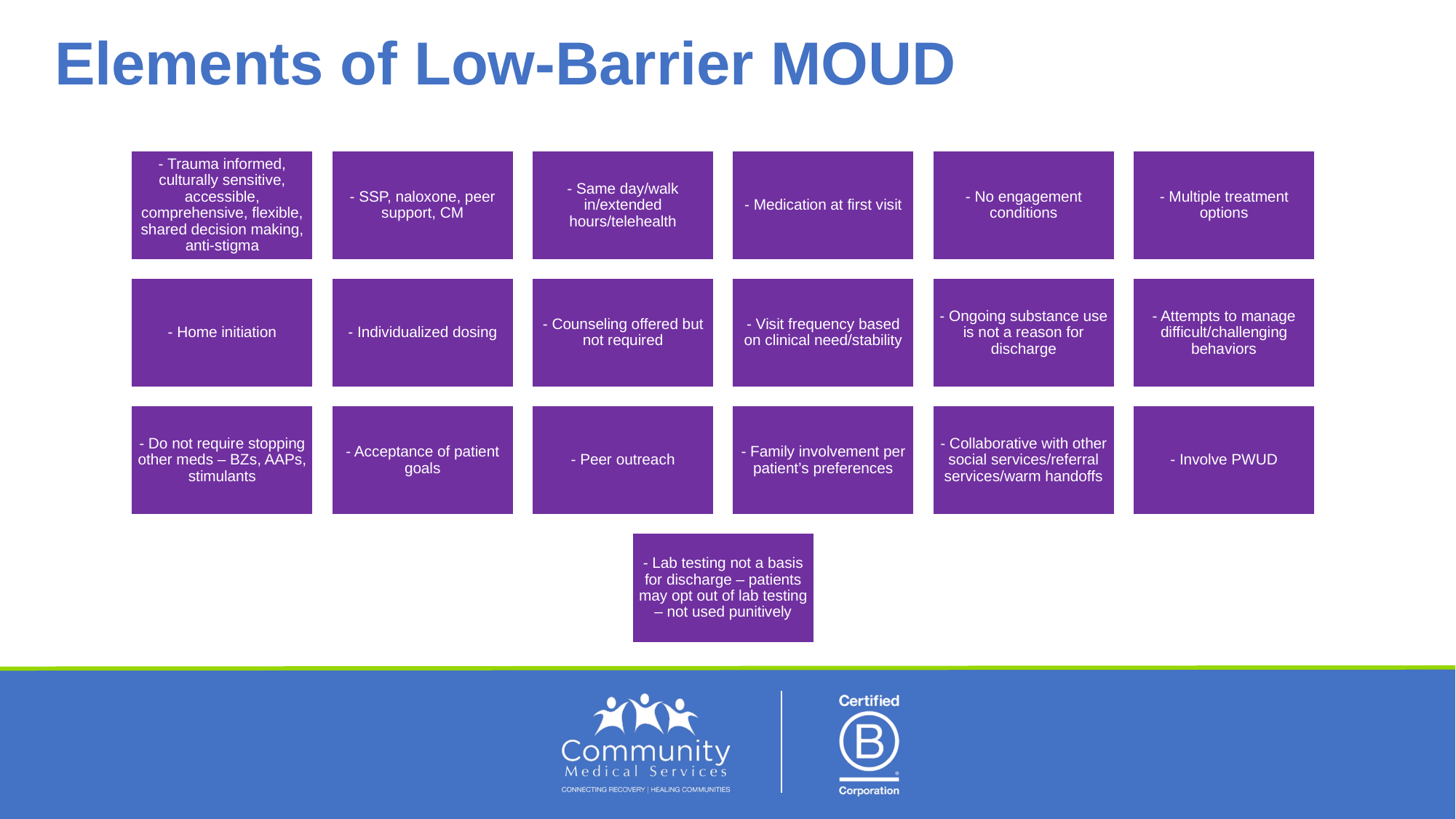

# Elements of Low-Barrier MOUD
- Trauma informed, culturally sensitive, accessible, comprehensive, flexible, shared decision making, anti-stigma
- SSP, naloxone, peer support, CM
- Same day/walk in/extended hours/telehealth
- Medication at first visit
- No engagement conditions
- Multiple treatment options
- Home initiation
- Individualized dosing
- Counseling offered but not required
- Visit frequency based on clinical need/stability
- Ongoing substance use is not a reason for discharge
- Attempts to manage difficult/challenging behaviors
- Do not require stopping other meds – BZs, AAPs, stimulants
- Acceptance of patient goals
- Peer outreach
- Family involvement per patient’s preferences
- Collaborative with other social services/referral services/warm handoffs
- Involve PWUD
- Lab testing not a basis for discharge – patients may opt out of lab testing – not used punitively